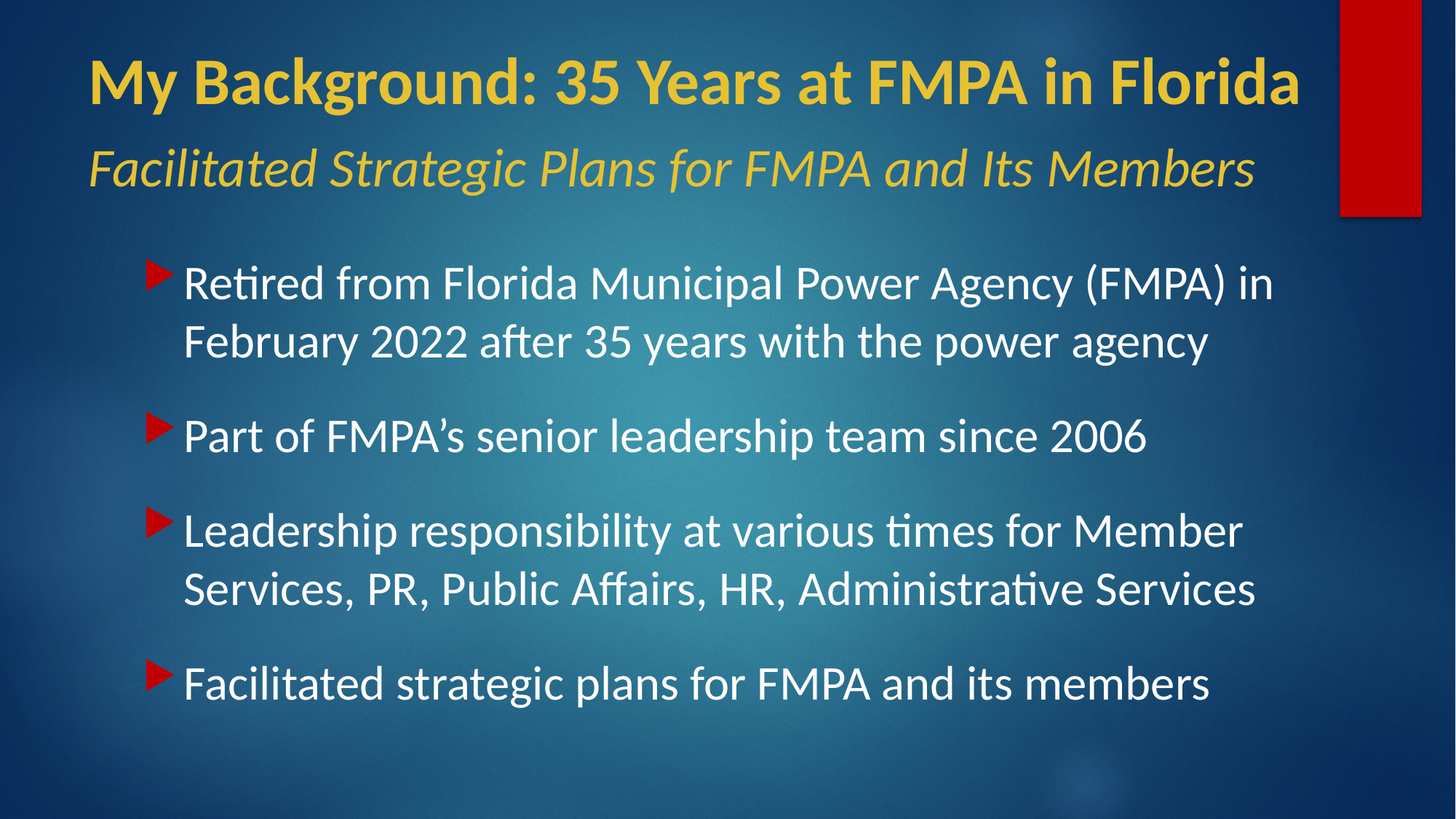

# My Background: 35 Years at FMPA in Florida
Facilitated Strategic Plans for FMPA and Its Members
Retired from Florida Municipal Power Agency (FMPA) in February 2022 after 35 years with the power agency
Part of FMPA’s senior leadership team since 2006
Leadership responsibility at various times for Member Services, PR, Public Affairs, HR, Administrative Services
Facilitated strategic plans for FMPA and its members